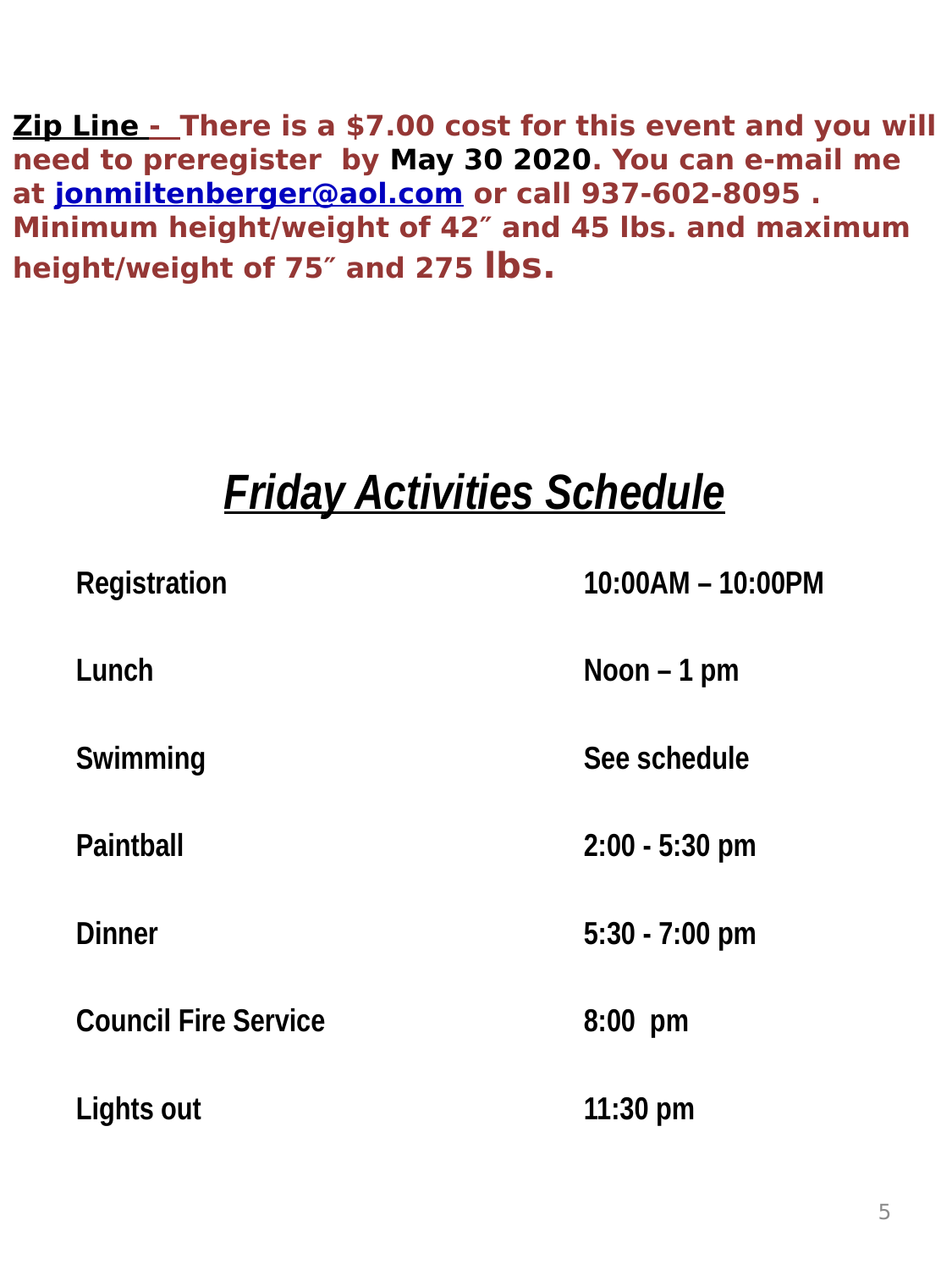

Zip Line -  There is a $7.00 cost for this event and you will need to preregister  by May 30 2020. You can e-mail me at jonmiltenberger@aol.com or call 937-602-8095 .
Minimum height/weight of 42″ and 45 lbs. and maximum height/weight of 75″ and 275 lbs.

Friday Activities Schedule
Registration			10:00AM – 10:00PM

Lunch				Noon – 1 pm

Swimming			See schedule

Paintball				2:00 - 5:30 pm

Dinner				5:30 - 7:00 pm

Council Fire Service			8:00  pm

Lights out				11:30 pm

5